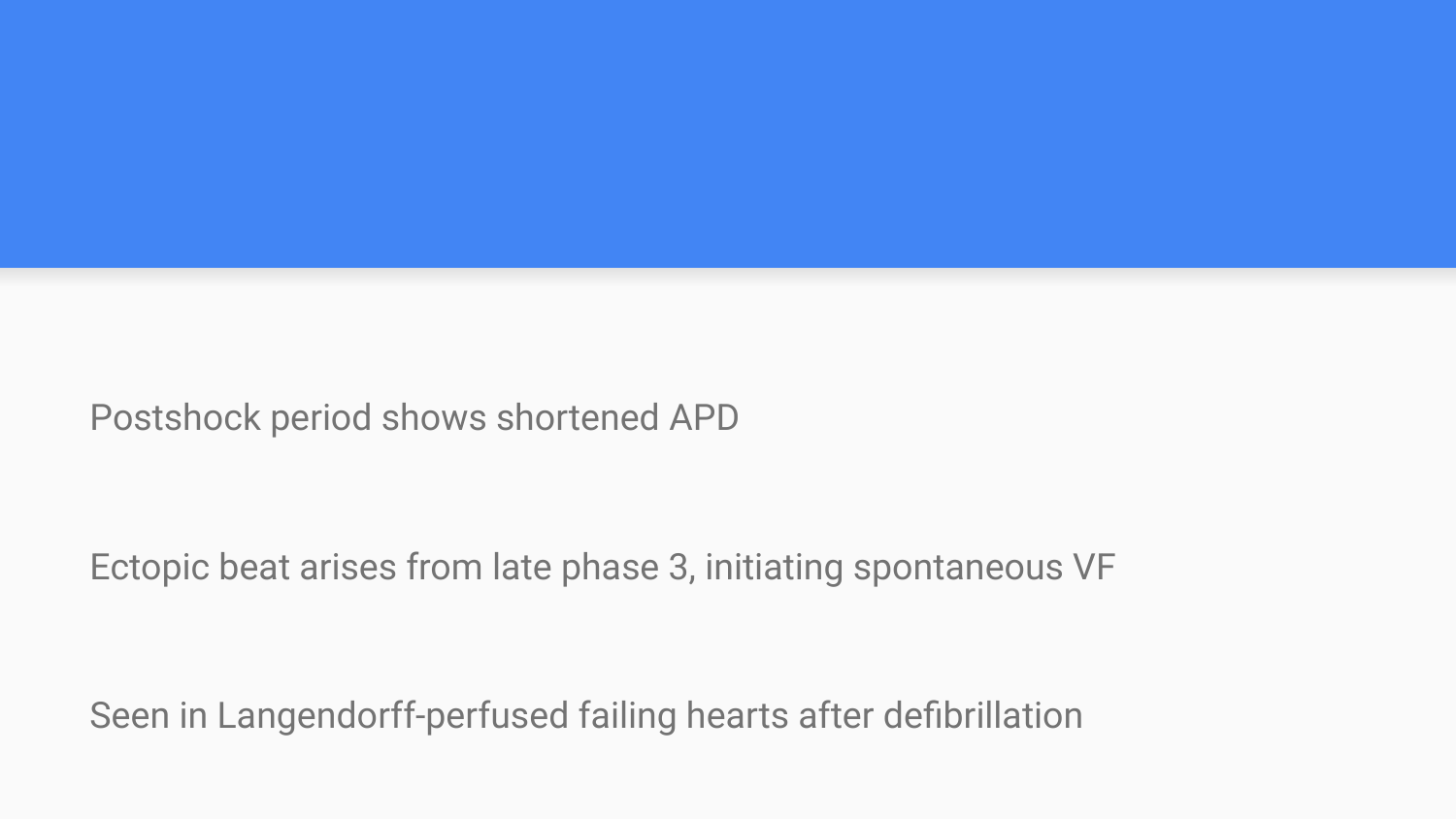

#

Postshock period shows shortened APD

Ectopic beat arises from late phase 3, initiating spontaneous VF

Seen in Langendorff-perfused failing hearts after defibrillation